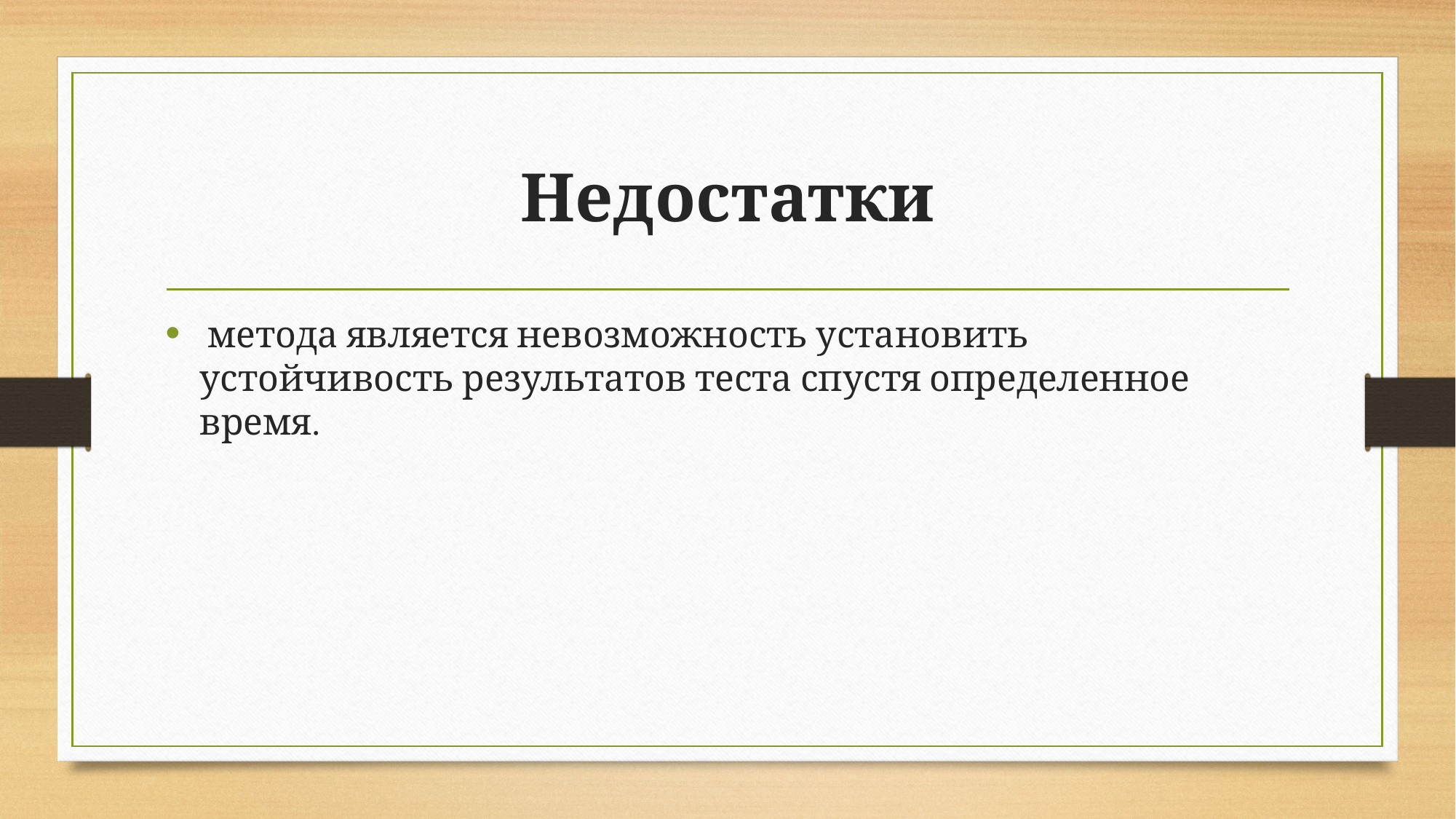

# Недостатки
 метода является невозможность установить устойчивость результатов теста спустя определенное время.